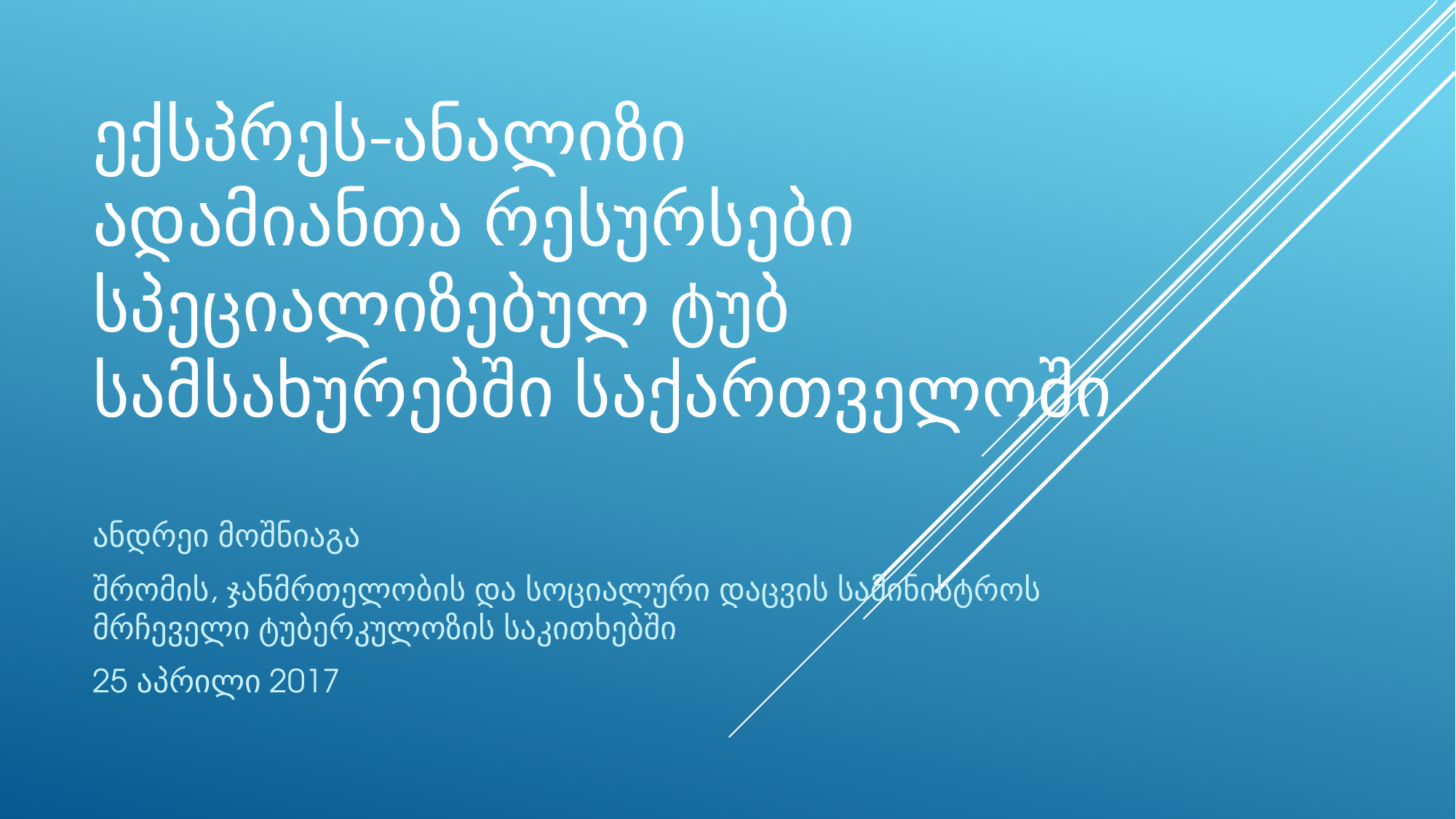

# ექსპრეს-ანალიზი ადამიანთა რესურსები სპეციალიზებულ ტუბ სამსახურებში საქართველოში
ანდრეი მოშნიაგა
შრომის, ჯანმრთელობის და სოციალური დაცვის სამინისტროს მრჩეველი ტუბერკულოზის საკითხებში
25 აპრილი 2017